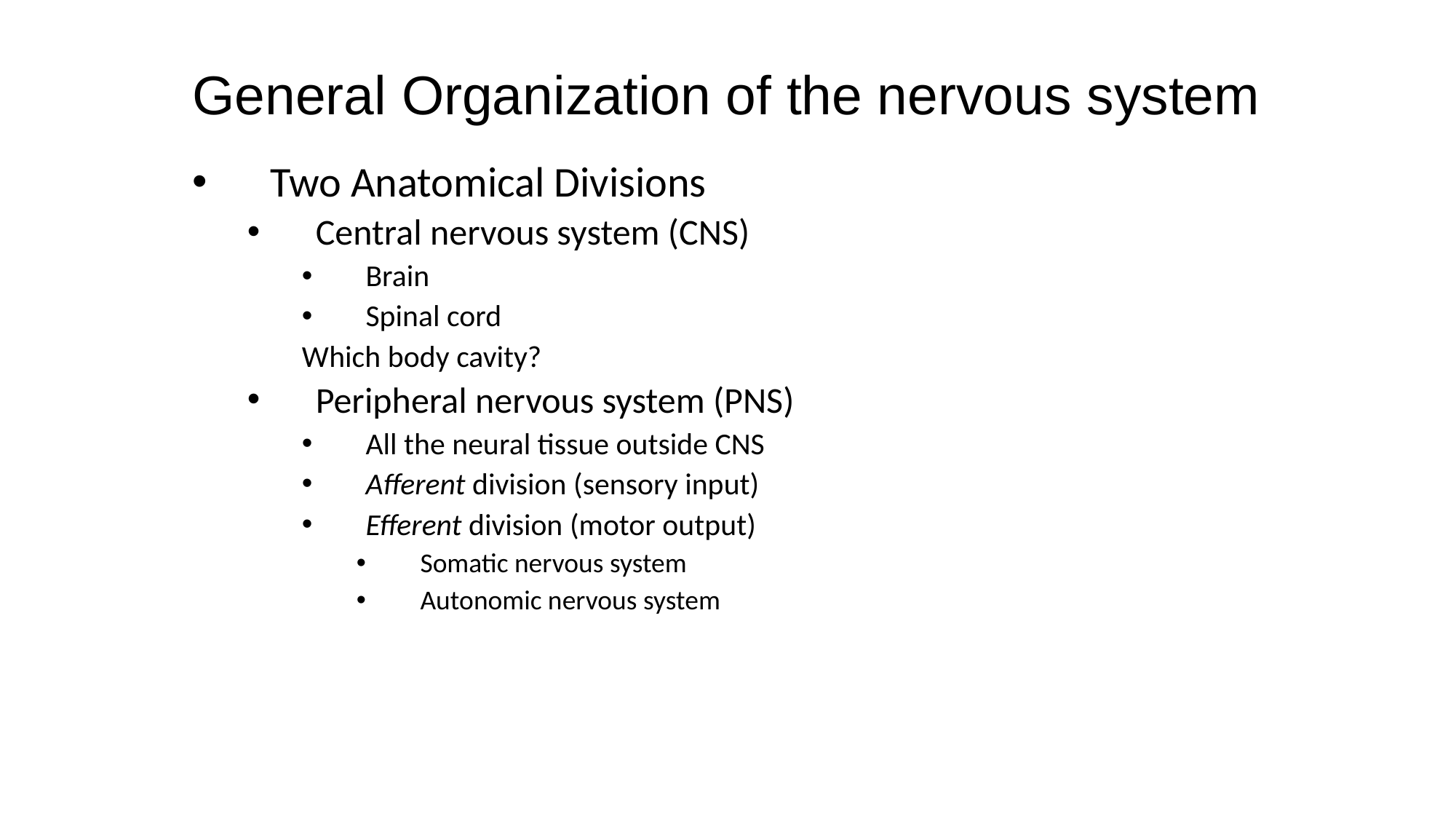

General Organization of the nervous system
Two Anatomical Divisions
Central nervous system (CNS)
Brain
Spinal cord
Which body cavity?
Peripheral nervous system (PNS)
All the neural tissue outside CNS
Afferent division (sensory input)
Efferent division (motor output)
Somatic nervous system
Autonomic nervous system